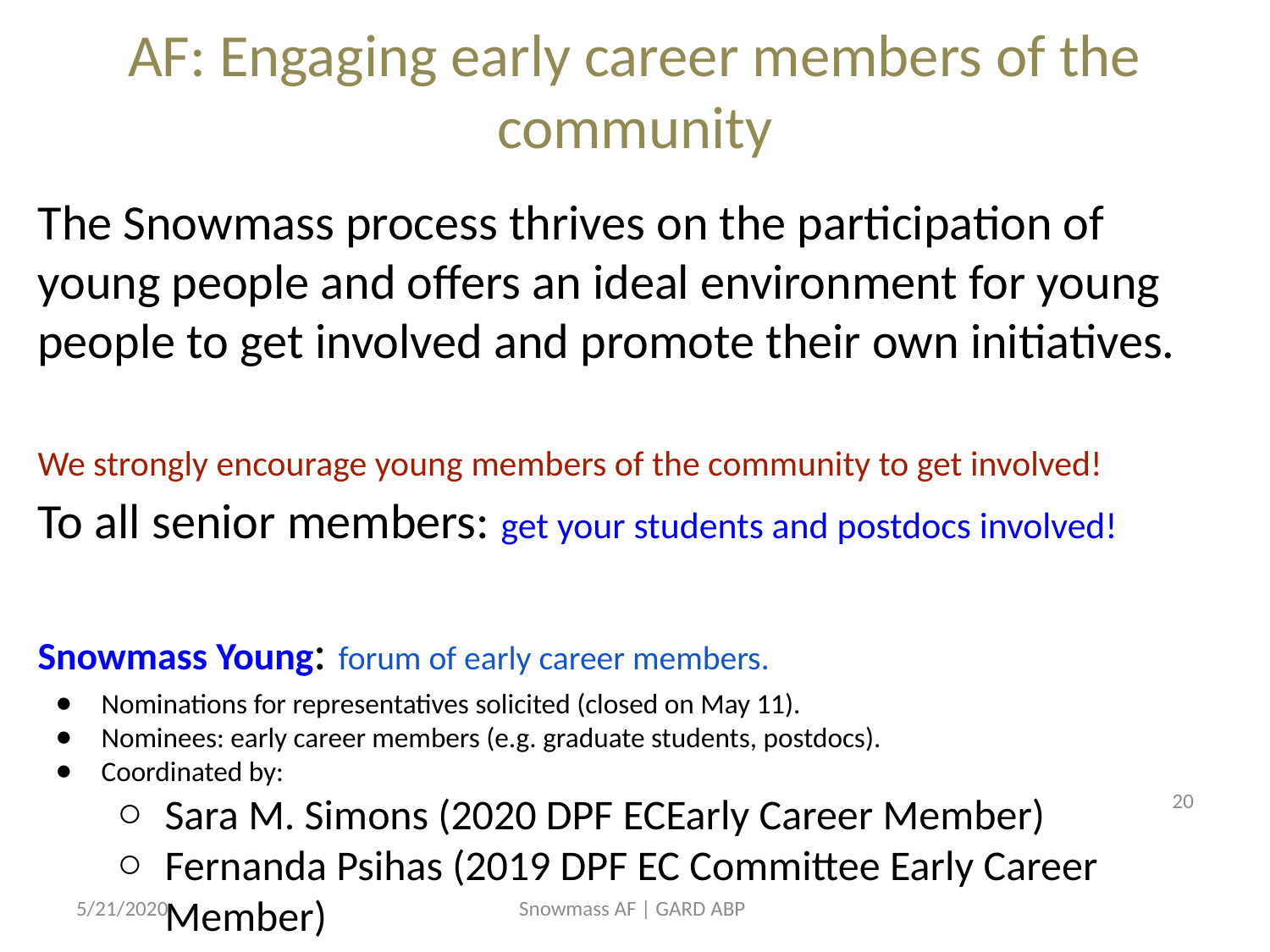

# AF: Engaging early career members of the community
The Snowmass process thrives on the participation of young people and offers an ideal environment for young people to get involved and promote their own initiatives.

We strongly encourage young members of the community to get involved!
To all senior members: get your students and postdocs involved!

Snowmass Young: forum of early career members.
Nominations for representatives solicited (closed on May 11).
Nominees: early career members (e.g. graduate students, postdocs).
Coordinated by:
Sara M. Simons (2020 DPF ECEarly Career Member)
Fernanda Psihas (2019 DPF EC Committee Early Career Member)

20
5/21/2020
Snowmass AF | GARD ABP